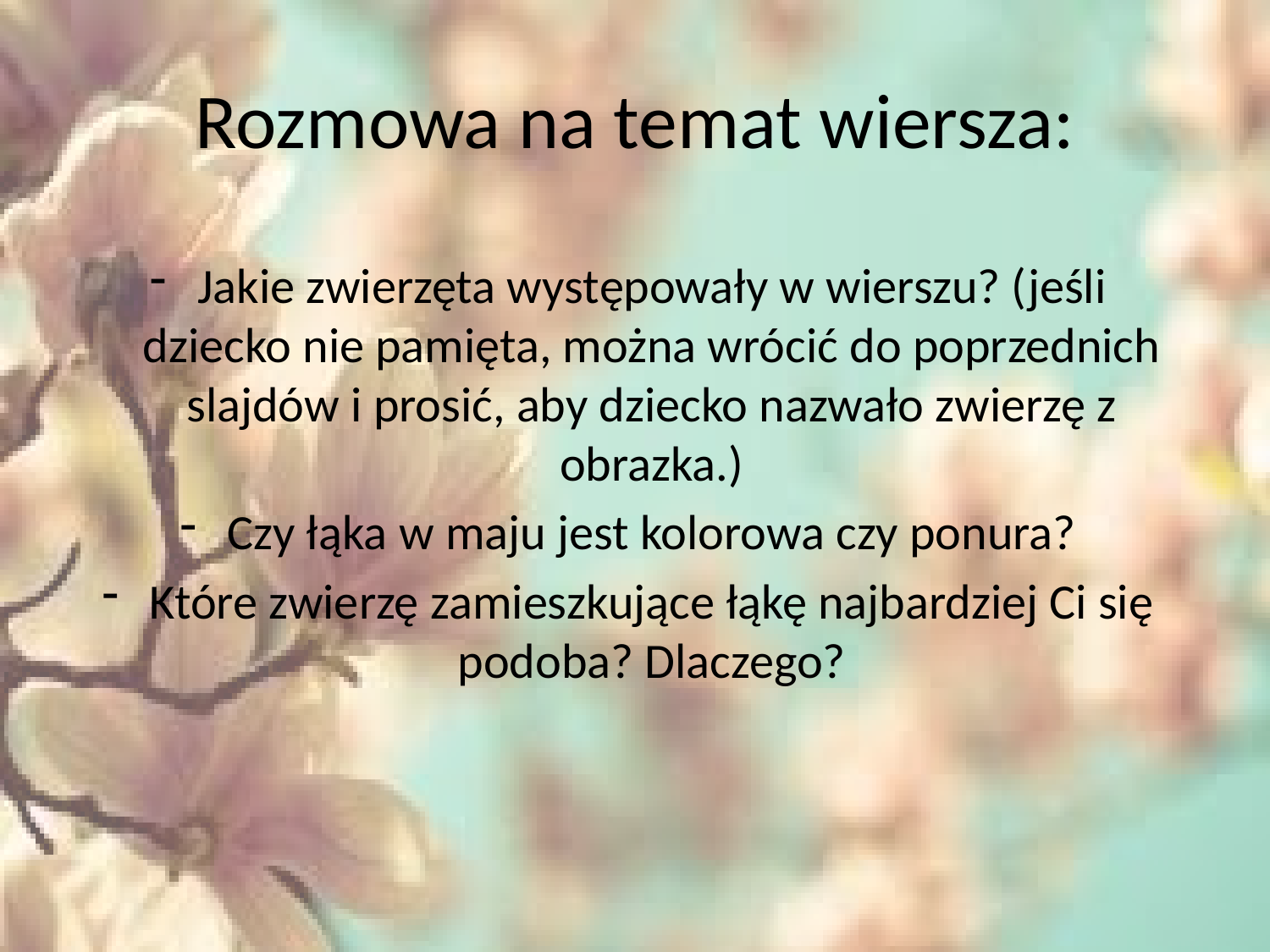

# Rozmowa na temat wiersza:
Jakie zwierzęta występowały w wierszu? (jeśli dziecko nie pamięta, można wrócić do poprzednich slajdów i prosić, aby dziecko nazwało zwierzę z obrazka.)
Czy łąka w maju jest kolorowa czy ponura?
Które zwierzę zamieszkujące łąkę najbardziej Ci się podoba? Dlaczego?